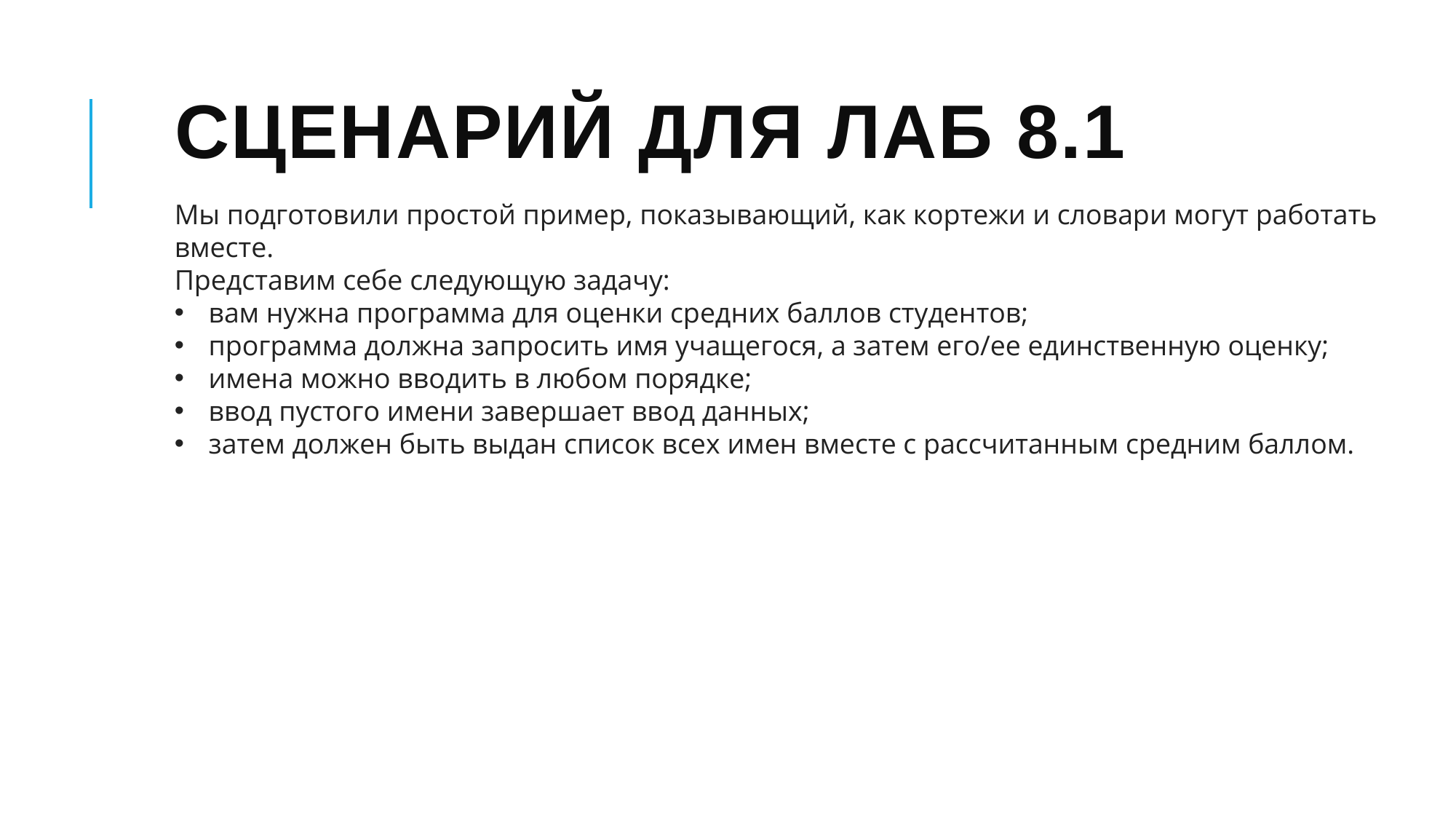

# Сценарий для Лаб 8.1
Мы подготовили простой пример, показывающий, как кортежи и словари могут работать вместе.
Представим себе следующую задачу:
вам нужна программа для оценки средних баллов студентов;
программа должна запросить имя учащегося, а затем его/ее единственную оценку;
имена можно вводить в любом порядке;
ввод пустого имени завершает ввод данных;
затем должен быть выдан список всех имен вместе с рассчитанным средним баллом.